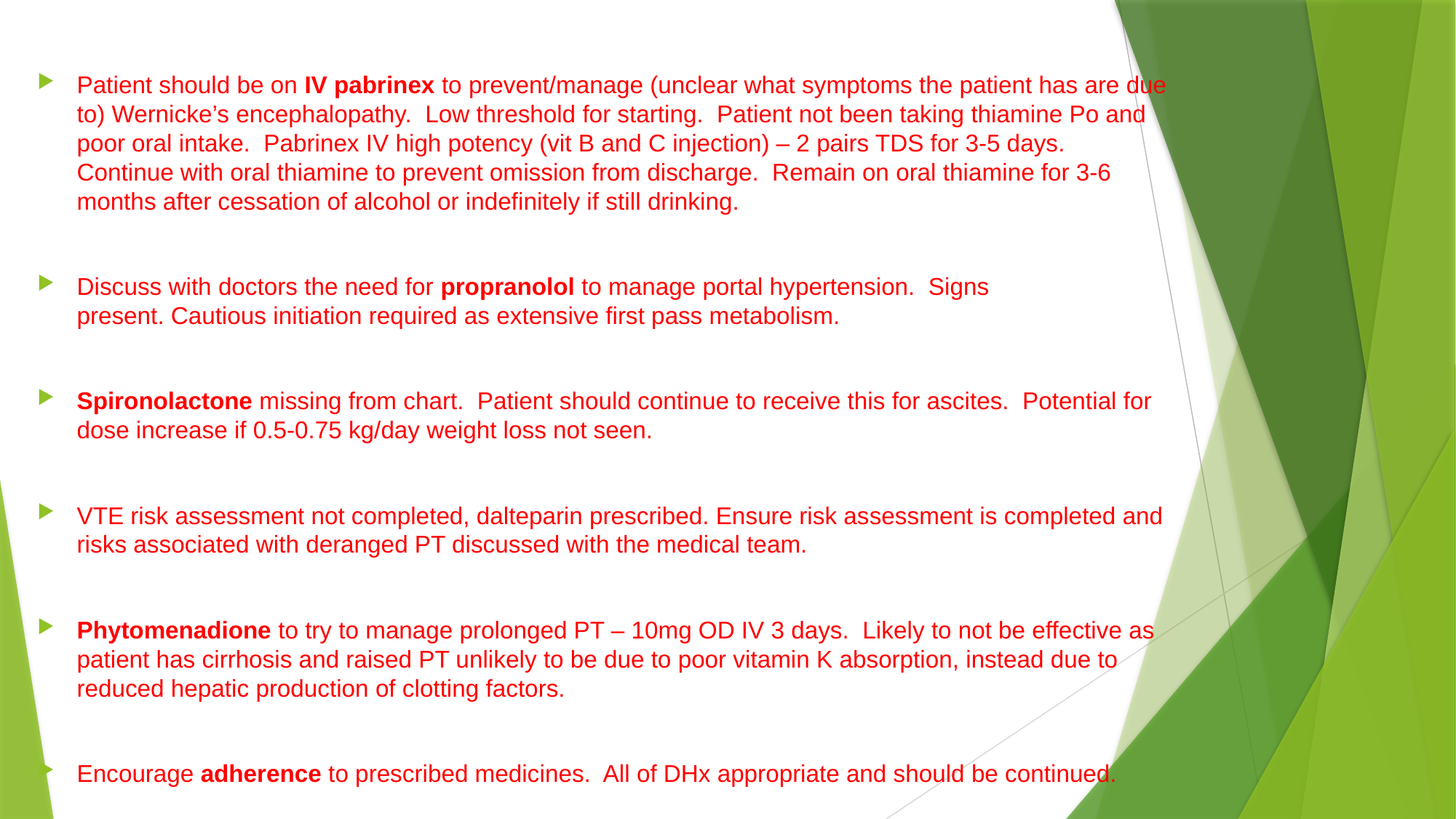

Patient should be on IV pabrinex to prevent/manage (unclear what symptoms the patient has are due to) Wernicke’s encephalopathy.  Low threshold for starting.  Patient not been taking thiamine Po and poor oral intake.  Pabrinex IV high potency (vit B and C injection) – 2 pairs TDS for 3-5 days.   Continue with oral thiamine to prevent omission from discharge.  Remain on oral thiamine for 3-6 months after cessation of alcohol or indefinitely if still drinking.

Discuss with doctors the need for propranolol to manage portal hypertension.  Signs present. Cautious initiation required as extensive first pass metabolism.

Spironolactone missing from chart.  Patient should continue to receive this for ascites.  Potential for dose increase if 0.5-0.75 kg/day weight loss not seen.

VTE risk assessment not completed, dalteparin prescribed. Ensure risk assessment is completed and risks associated with deranged PT discussed with the medical team.

Phytomenadione to try to manage prolonged PT – 10mg OD IV 3 days.  Likely to not be effective as patient has cirrhosis and raised PT unlikely to be due to poor vitamin K absorption, instead due to reduced hepatic production of clotting factors.

Encourage adherence to prescribed medicines.  All of DHx appropriate and should be continued.